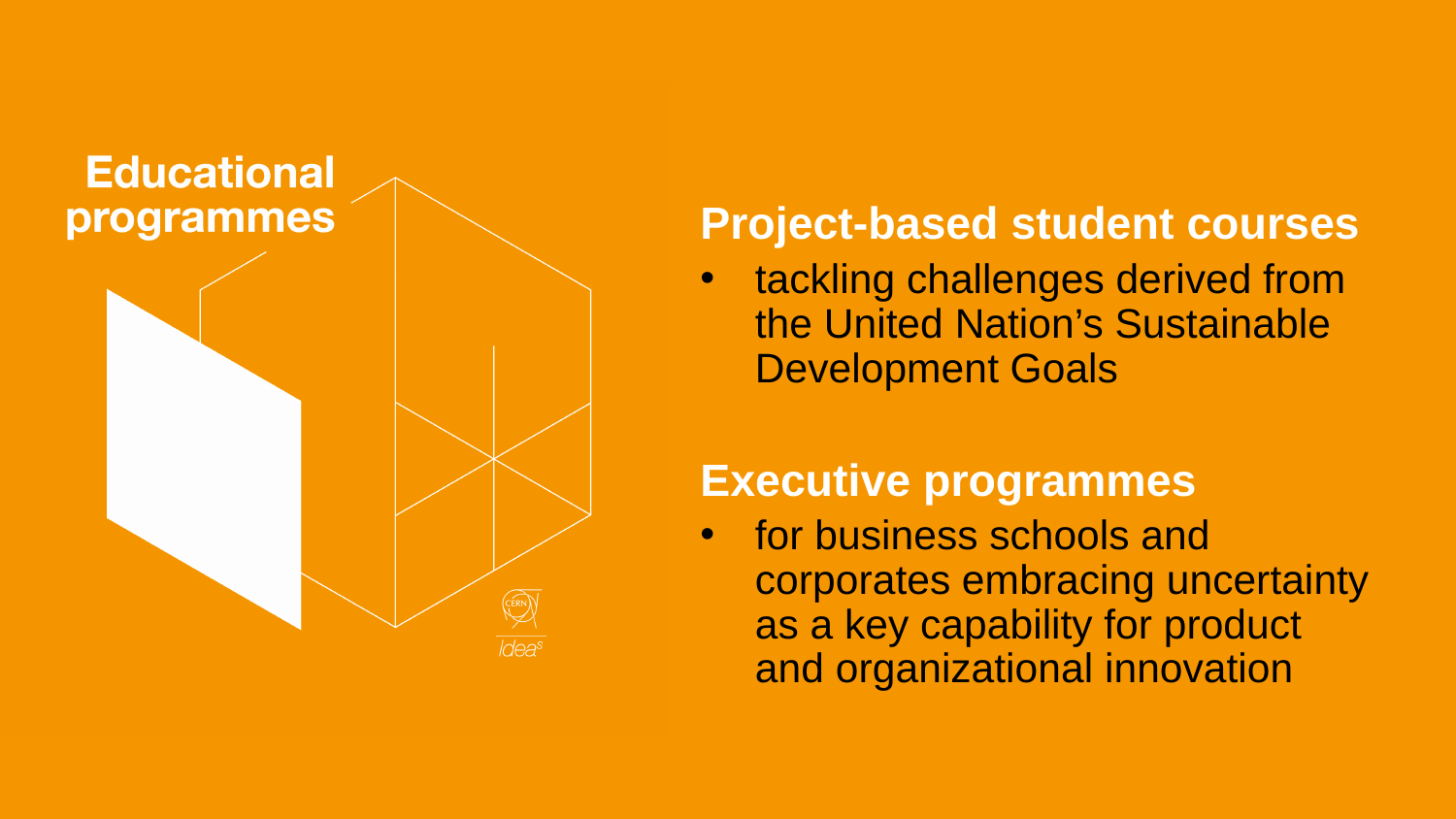

Project-based student courses
tackling challenges derived from the United Nation’s Sustainable Development Goals

Executive programmes
for business schools and corporates embracing uncertainty as a key capability for product and organizational innovation